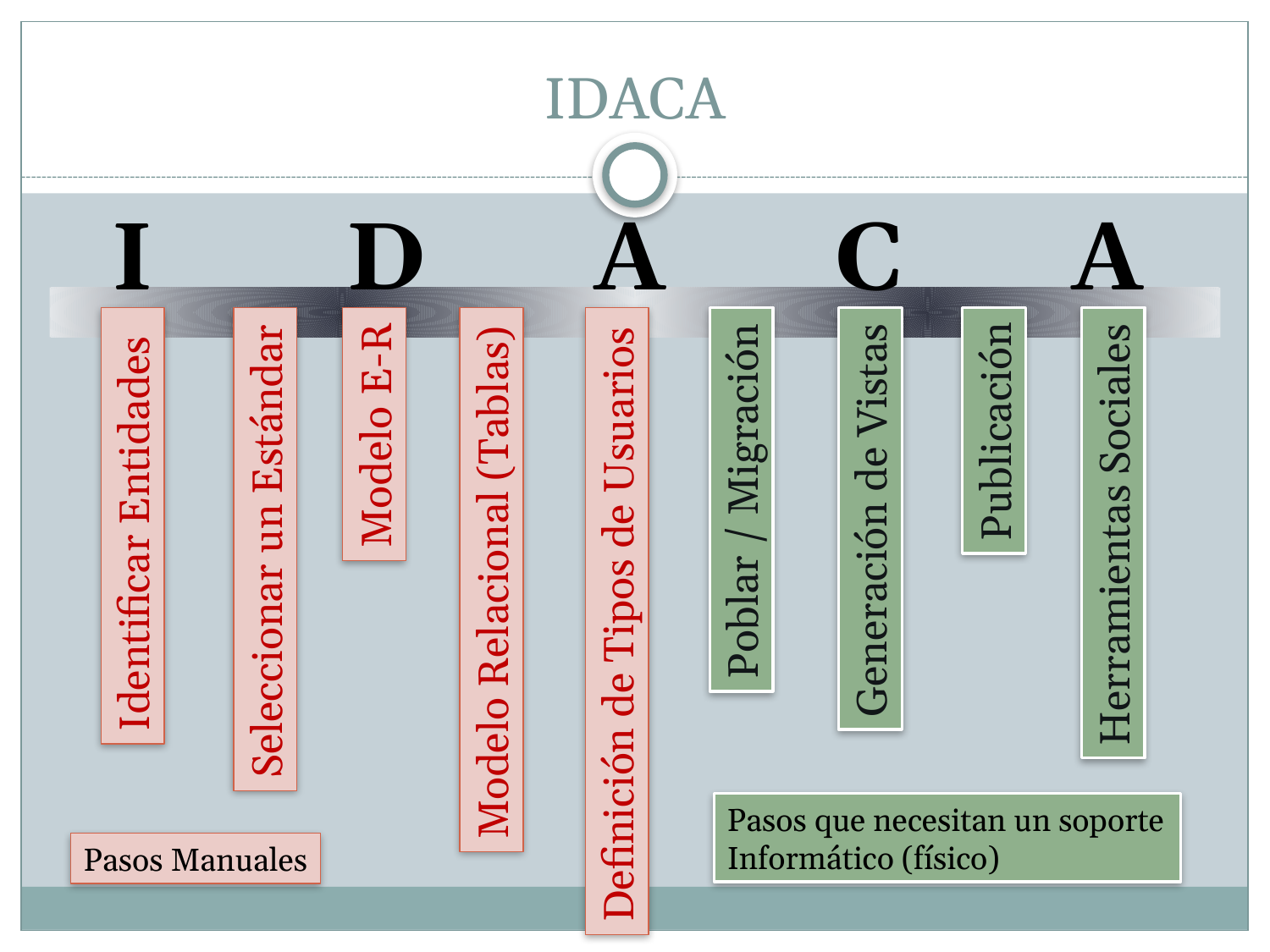

# IDACA
I        D       A       C       A

Publicación
Modelo E-R
Poblar / Migración
Generación de Vistas
Identificar Entidades
Herramientas Sociales
Seleccionar un Estándar
Modelo Relacional (Tablas)
Definición de Tipos de Usuarios
Pasos que necesitan un soporte Informático (físico)
Pasos Manuales